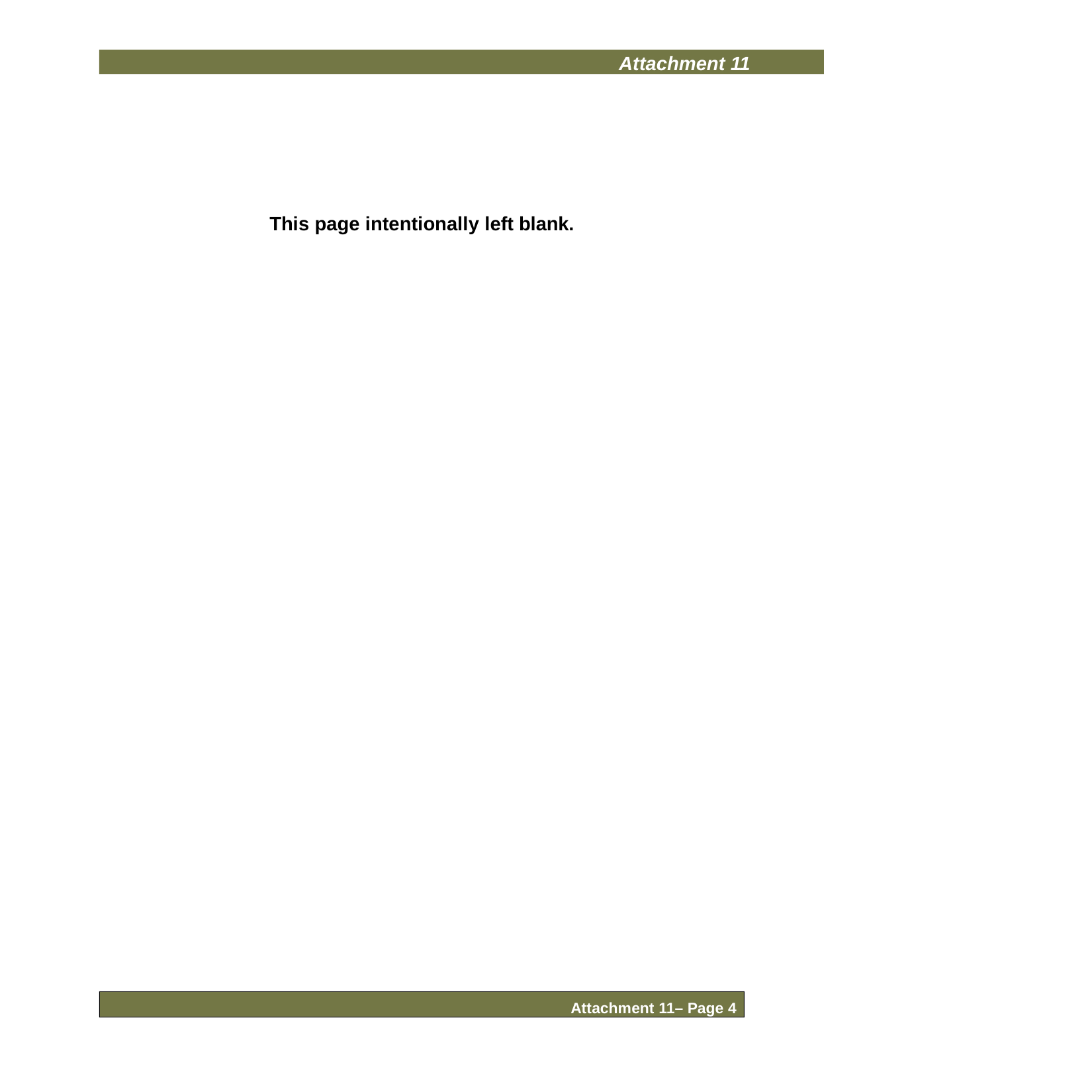

Attachment 11
This page intentionally left blank.

Attachment 11– Page 4